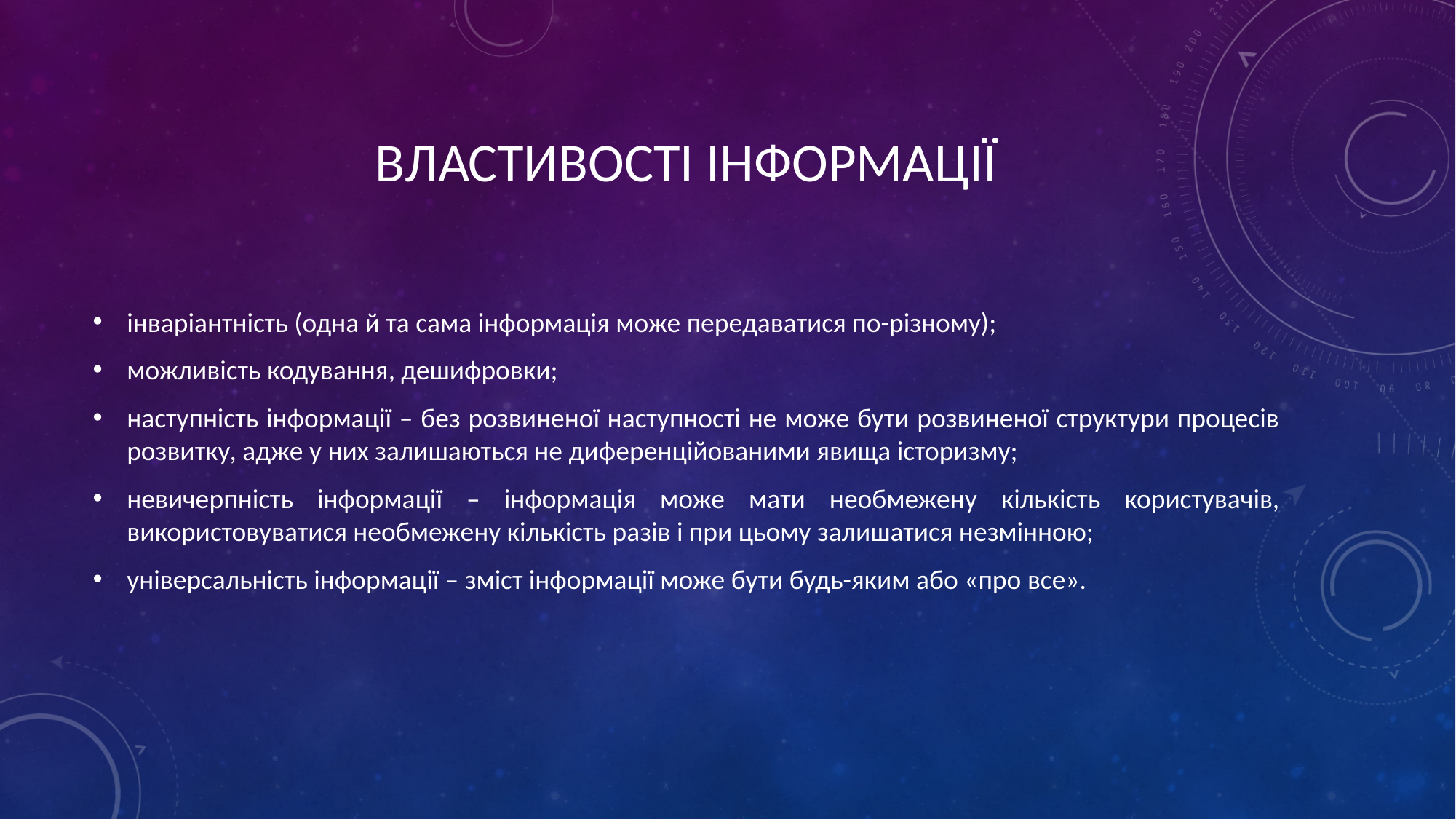

# Властивості інформації
інваріантність (одна й та сама інформація може передаватися по-різному);
можливість кодування, дешифровки;
наступність інформації – без розвиненої наступності не може бути розвиненої структури процесів розвитку, адже у них залишаються не диференційованими явища історизму;
невичерпність інформації – інформація може мати необмежену кількість користувачів, використовуватися необмежену кількість разів і при цьому залишатися незмінною;
універсальність інформації – зміст інформації може бути будь-яким або «про все».